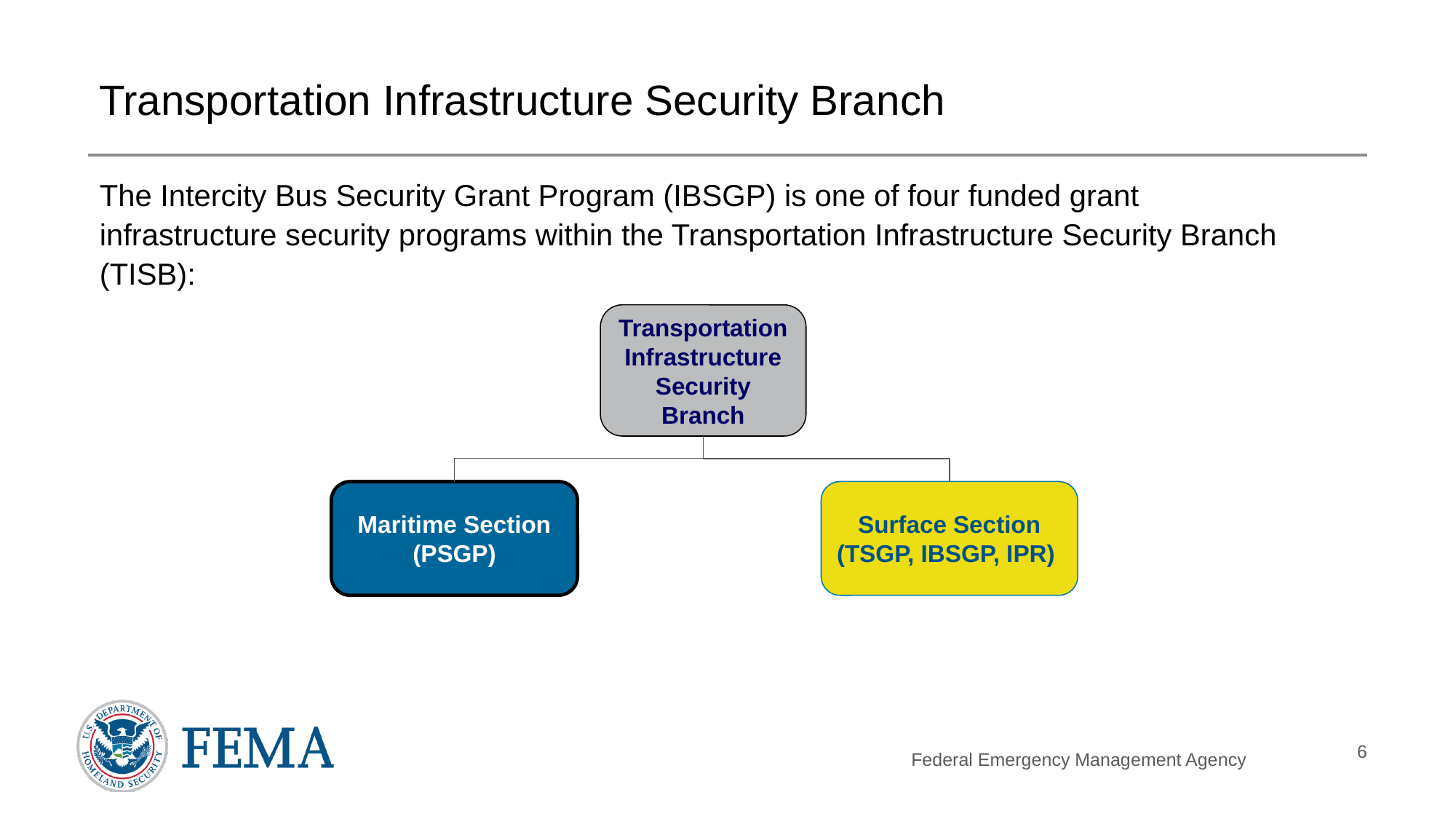

Overview
# Transportation Infrastructure Security Branch
The Intercity Bus Security Grant Program (IBSGP) is one of four funded grant infrastructure security programs within the Transportation Infrastructure Security Branch (TISB):
Transportation Infrastructure Security Branch
Maritime Section
(PSGP)
Surface Section
(TSGP, IBSGP, IPR)
6